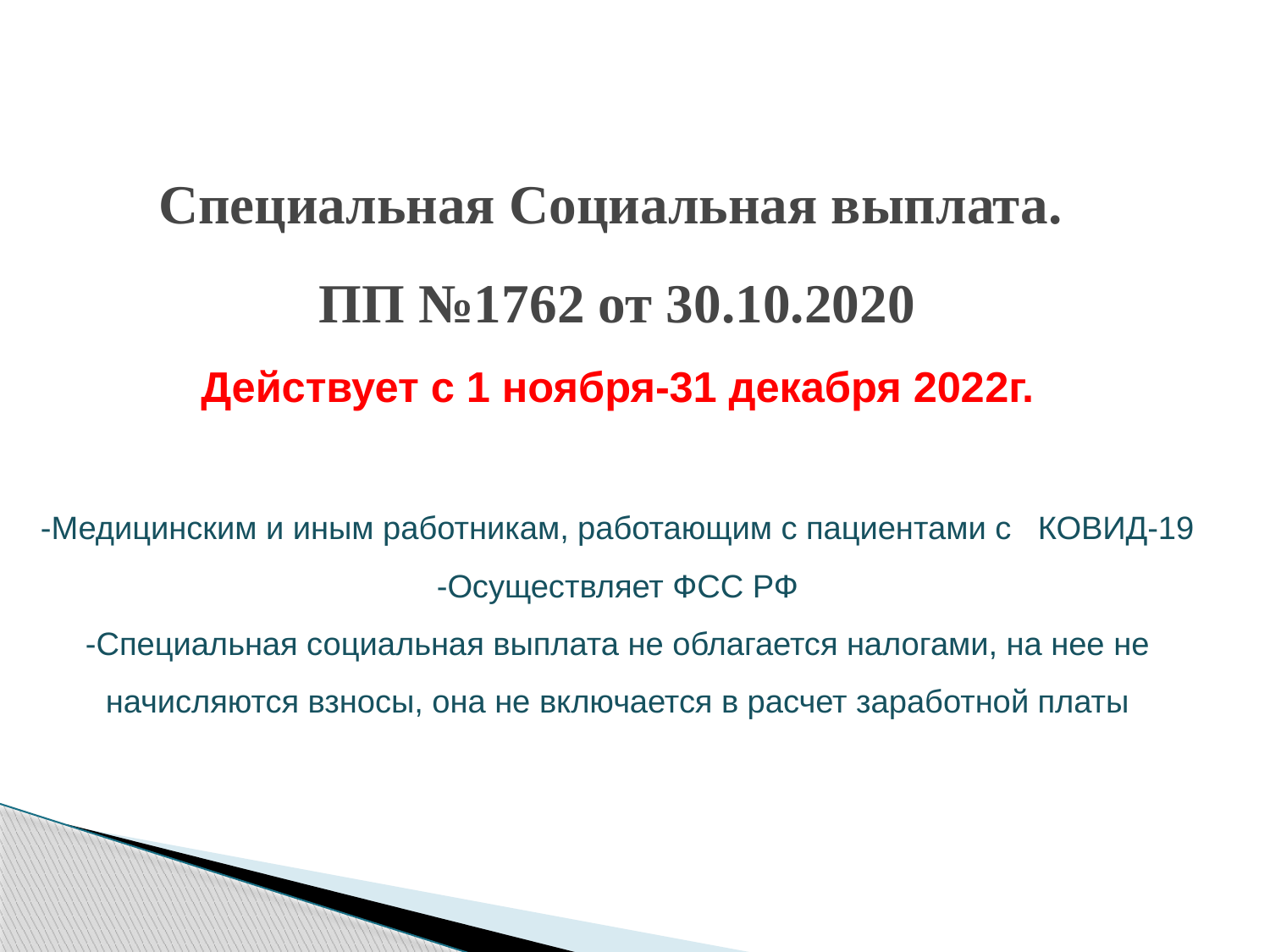

# Специальная Социальная выплата. ПП №1762 от 30.10.2020 Действует с 1 ноября-31 декабря 2022г. -Медицинским и иным работникам, работающим с пациентами с   КОВИД-19 -Осуществляет ФСС РФ -Специальная социальная выплата не облагается налогами, на нее не начисляются взносы, она не включается в расчет заработной платы